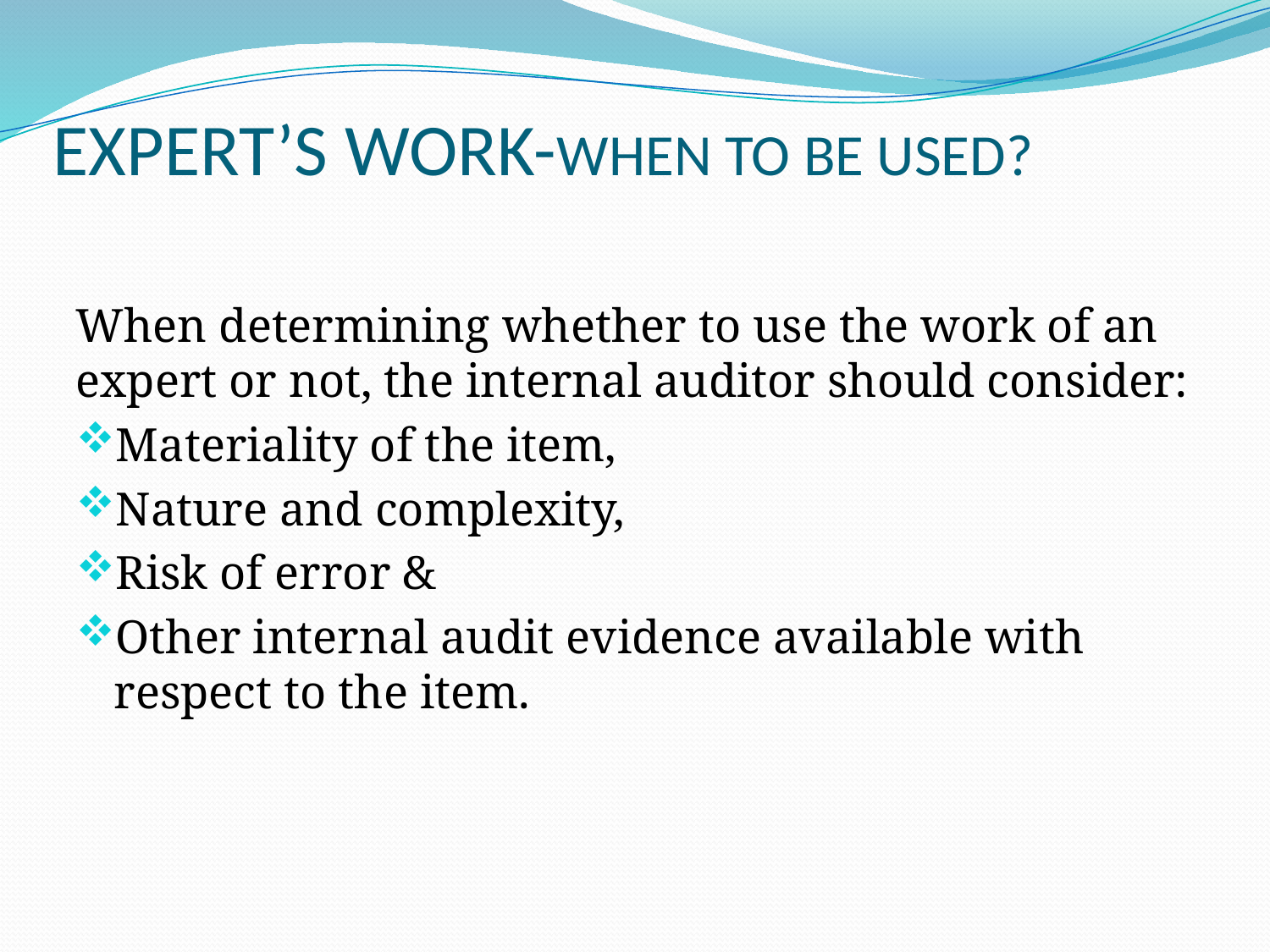

# EXPERT’S WORK-WHEN TO BE USED?
When determining whether to use the work of an expert or not, the internal auditor should consider:
Materiality of the item,
Nature and complexity,
Risk of error &
Other internal audit evidence available with respect to the item.